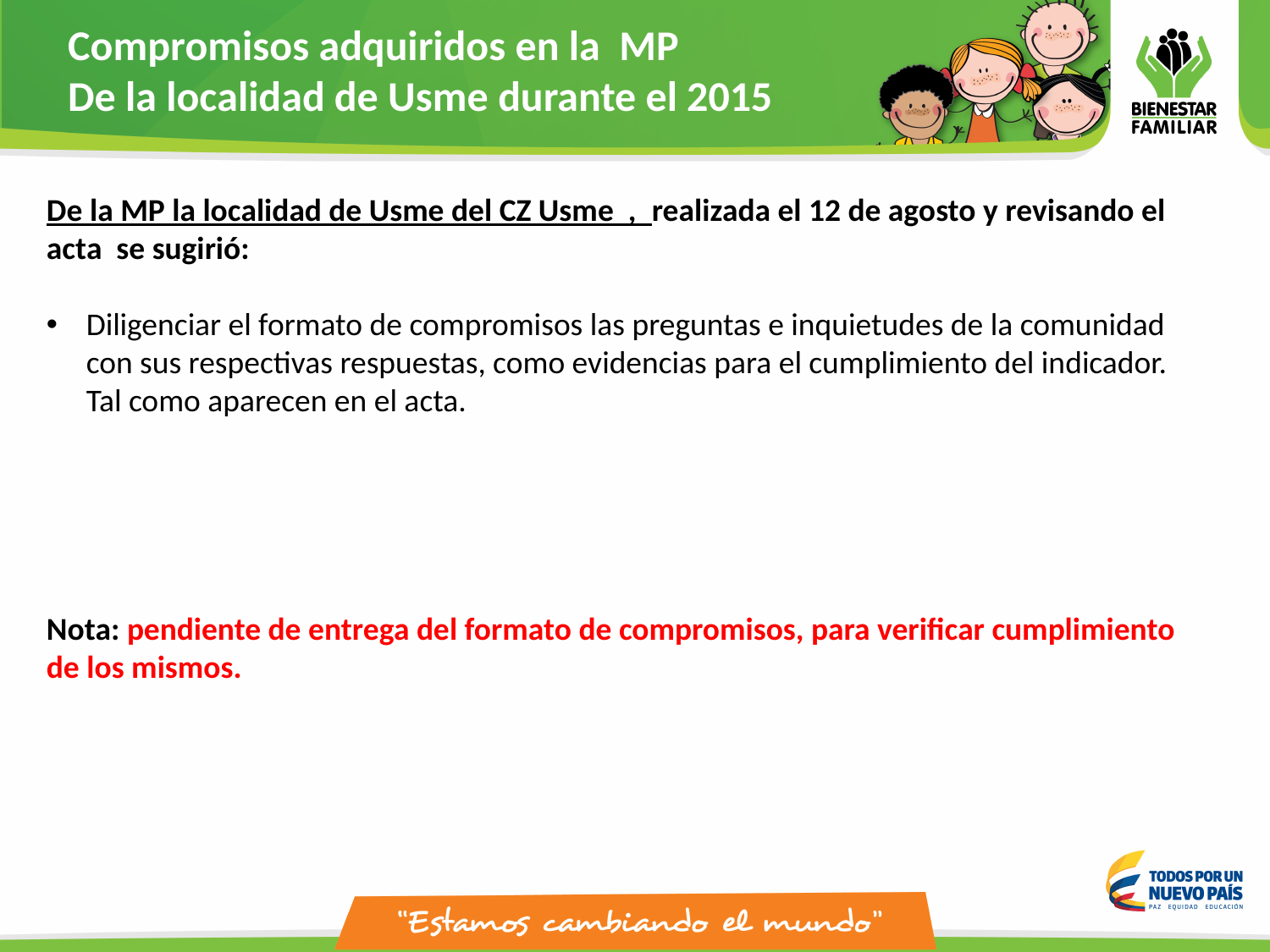

Compromisos adquiridos en la  MP
De la localidad de Usme durante el 2015
De la MP la localidad de Usme del CZ Usme  ,  realizada el 12 de agosto y revisando el acta  se sugirió:

Diligenciar el formato de compromisos las preguntas e inquietudes de la comunidad con sus respectivas respuestas, como evidencias para el cumplimiento del indicador. Tal como aparecen en el acta.

Nota: pendiente de entrega del formato de compromisos, para verificar cumplimiento de los mismos.